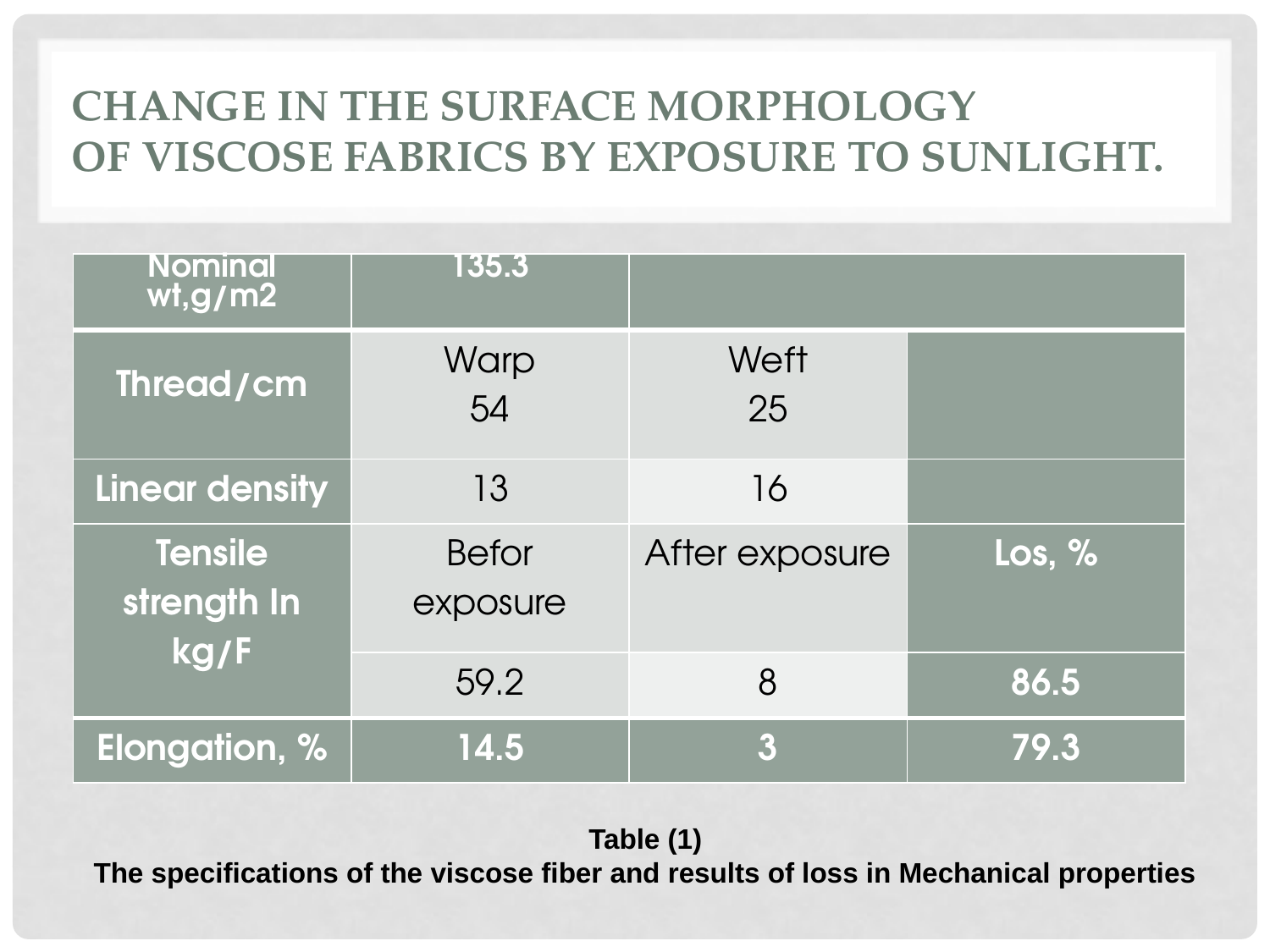

# Change in the surface morphology of viscose fabrics by exposure to sunlight.
| Nominal wt,g/m2 | 135.3 |  |  |
| --- | --- | --- | --- |
| Thread/cm | Warp 54 | Weft 25 |  |
| Linear density | 13 | 16 |  |
| Tensile strength In kg/F | Befor exposure | After exposure | Los, % |
|  | 59.2 | 8 | 86.5 |
| Elongation, % | 14.5 | 3 | 79.3 |
Table (1)
The specifications of the viscose fiber and results of loss in Mechanical properties